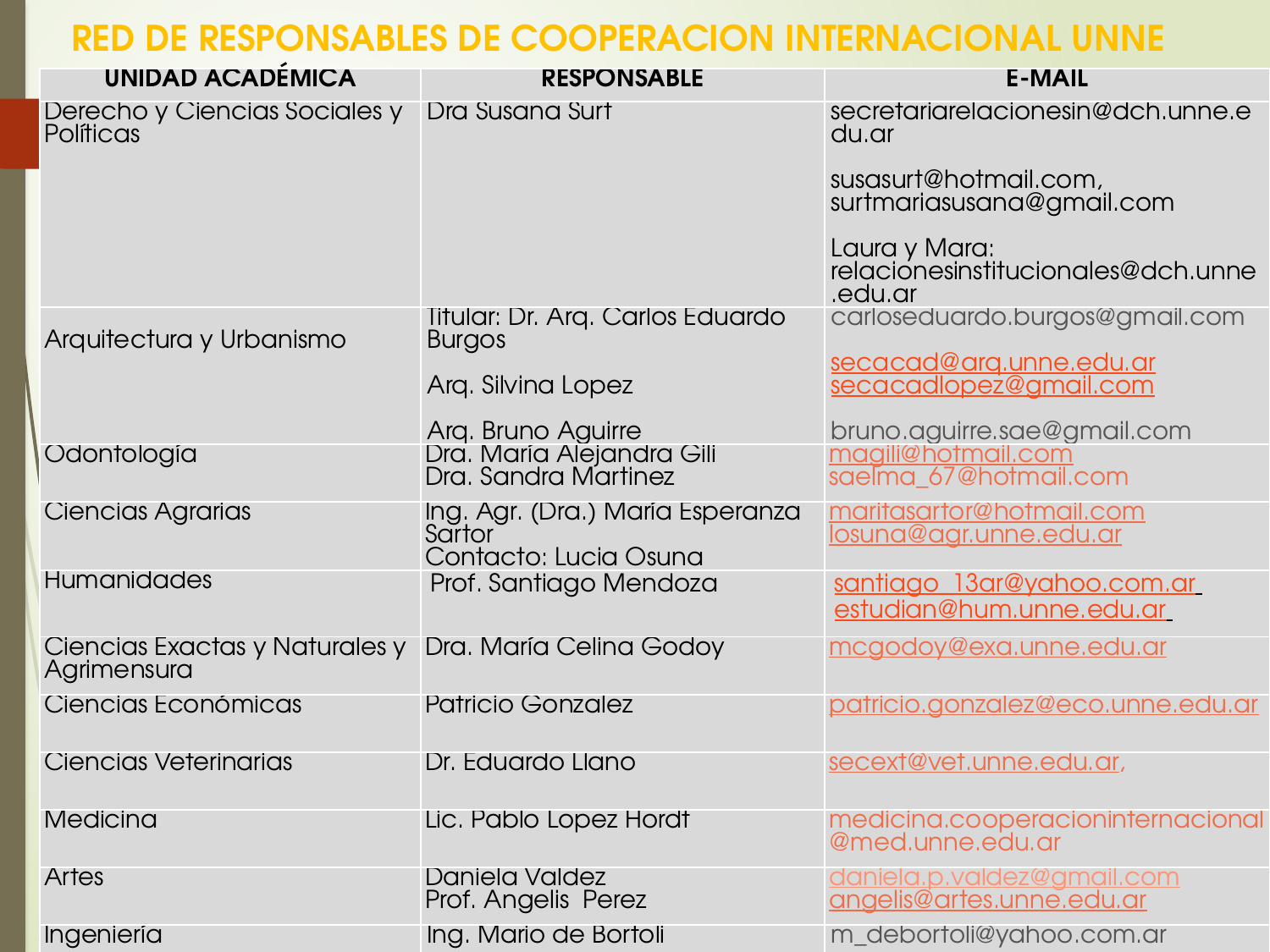

RED DE RESPONSABLES DE COOPERACION INTERNACIONAL UNNE
| UNIDAD ACADÉMICA | RESPONSABLE | E-MAIL |
| --- | --- | --- |
| Derecho y Ciencias Sociales y Políticas | Dra Susana Surt | secretariarelacionesin@dch.unne.edu.ar   susasurt@hotmail.com, surtmariasusana@gmail.com   Laura y Mara: relacionesinstitucionales@dch.unne.edu.ar |
| Arquitectura y Urbanismo | Titular: Dr. Arq. Carlos Eduardo Burgos   Arq. Silvina Lopez   Arq. Bruno Aguirre | carloseduardo.burgos@gmail.com   secacad@arq.unne.edu.ar secacadlopez@gmail.com   bruno.aguirre.sae@gmail.com |
| Odontología | Dra. María Alejandra Gili Dra. Sandra Martinez | magili@hotmail.com saelma\_67@hotmail.com |
| Ciencias Agrarias | Ing. Agr. (Dra.) María Esperanza Sartor Contacto: Lucia Osuna | maritasartor@hotmail.com losuna@agr.unne.edu.ar |
| Humanidades | Prof. Santiago Mendoza | santiago\_13ar@yahoo.com.ar estudian@hum.unne.edu.ar |
| Ciencias Exactas y Naturales y Agrimensura | Dra. María Celina Godoy | mcgodoy@exa.unne.edu.ar |
| Ciencias Económicas | Patricio Gonzalez | patricio.gonzalez@eco.unne.edu.ar |
| Ciencias Veterinarias | Dr. Eduardo Llano | secext@vet.unne.edu.ar, |
| Medicina | Lic. Pablo Lopez Hordt | medicina.cooperacioninternacional@med.unne.edu.ar |
| Artes | Daniela Valdez Prof. Angelis  Perez | daniela.p.valdez@gmail.com angelis@artes.unne.edu.ar |
| Ingeniería | Ing. Mario de Bortoli   Ing. Daniel Bernard (estudiantes) | m\_debortoli@yahoo.com.ar     daniel.bernad22@gmail.com; sie@ing.unne.edu.ar |
| Ciencias Criminalísticas y Criminología | Javier Comolli Lic. Gisela Forlin | javiercomolli@gmail.com giselaforlin21@hotmail.com |
| Instituto de Medicina Regional | Doc. Gustavo Giusiano | gustavogiusiano@yahoo.com.ar |